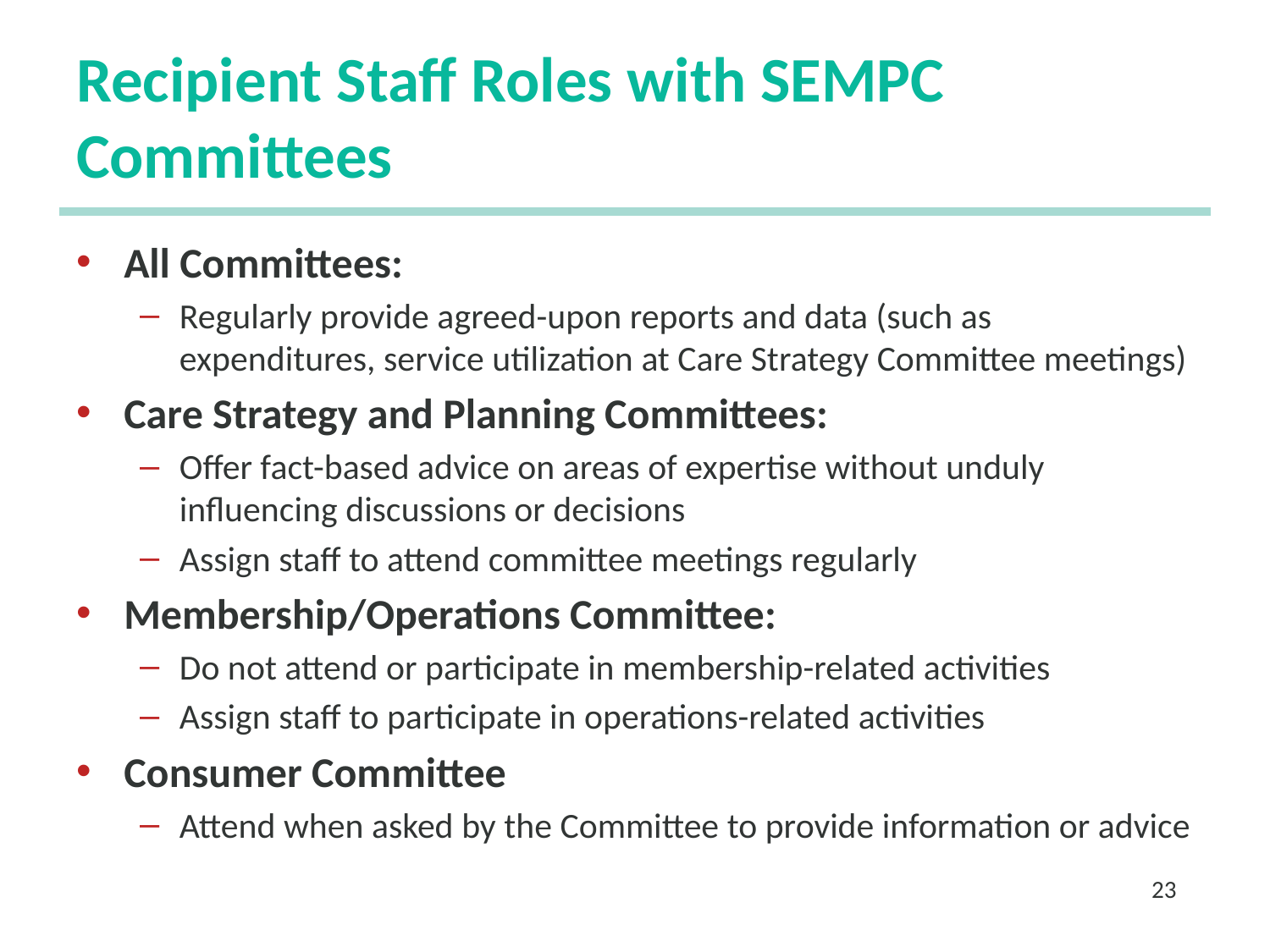

# Recipient Staff Roles with SEMPC Committees
All Committees:
Regularly provide agreed-upon reports and data (such as expenditures, service utilization at Care Strategy Committee meetings)
Care Strategy and Planning Committees:
Offer fact-based advice on areas of expertise without unduly influencing discussions or decisions
Assign staff to attend committee meetings regularly
Membership/Operations Committee:
Do not attend or participate in membership-related activities
Assign staff to participate in operations-related activities
Consumer Committee
Attend when asked by the Committee to provide information or advice

23